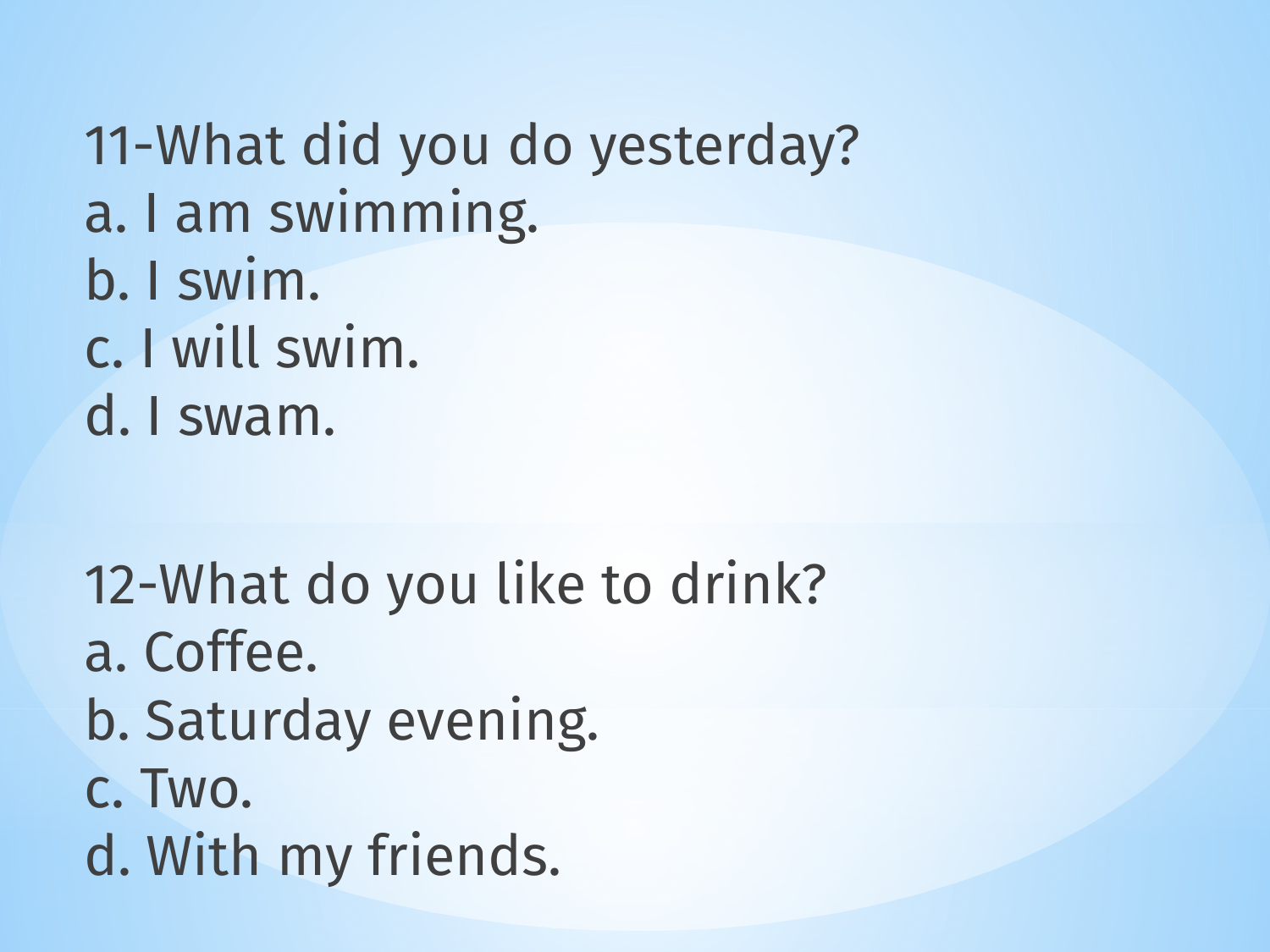

11-What did you do yesterday?
a. I am swimming.
b. I swim.
c. I will swim.
d. I swam.

12-What do you like to drink?
a. Coffee.
b. Saturday evening.
c. Two.
d. With my friends.